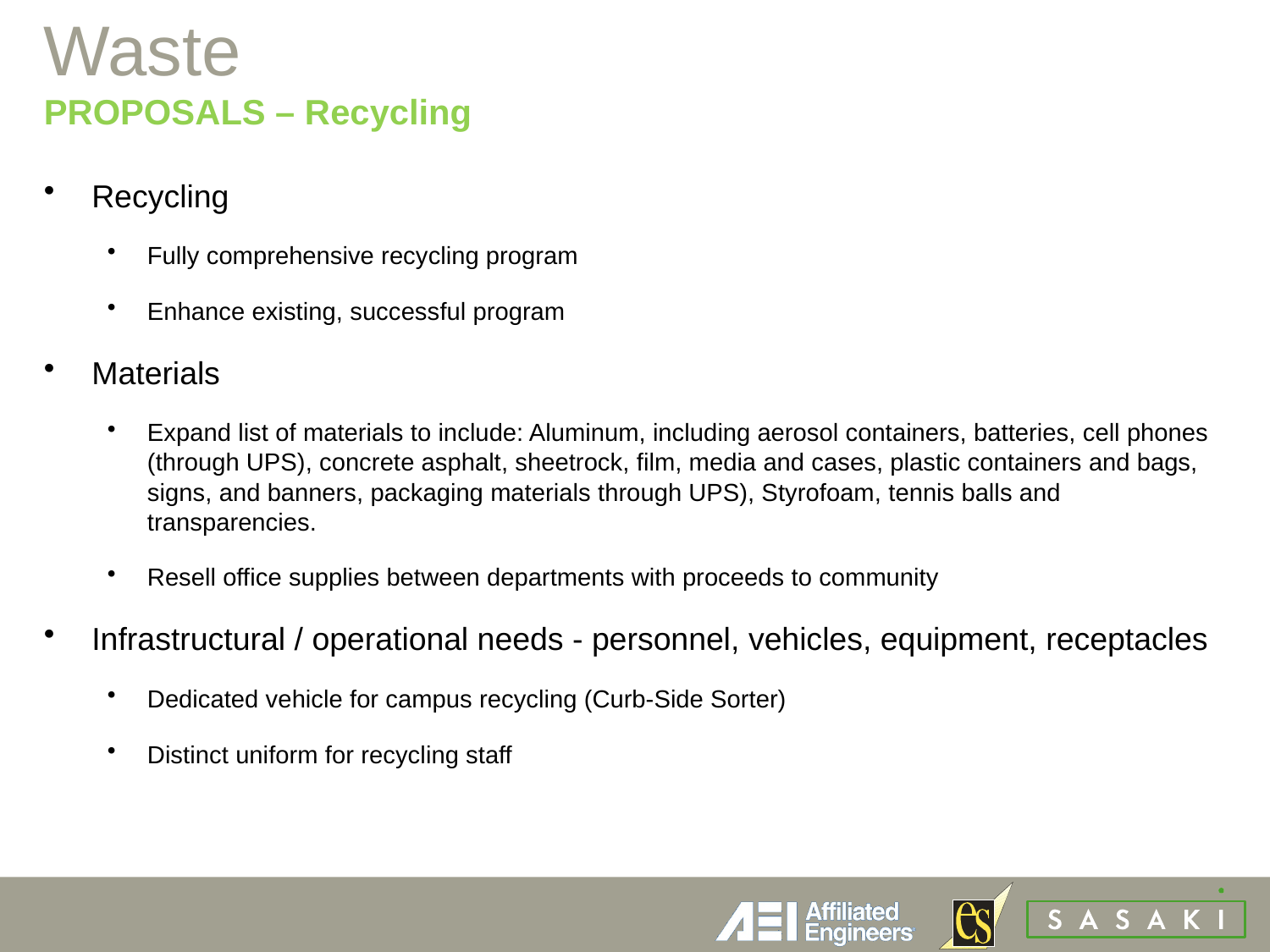

# Waste PROPOSALS – Recycling
Recycling
Fully comprehensive recycling program
Enhance existing, successful program
Materials
Expand list of materials to include: Aluminum, including aerosol containers, batteries, cell phones (through UPS), concrete asphalt, sheetrock, film, media and cases, plastic containers and bags, signs, and banners, packaging materials through UPS), Styrofoam, tennis balls and transparencies.
Resell office supplies between departments with proceeds to community
Infrastructural / operational needs - personnel, vehicles, equipment, receptacles
Dedicated vehicle for campus recycling (Curb-Side Sorter)
Distinct uniform for recycling staff